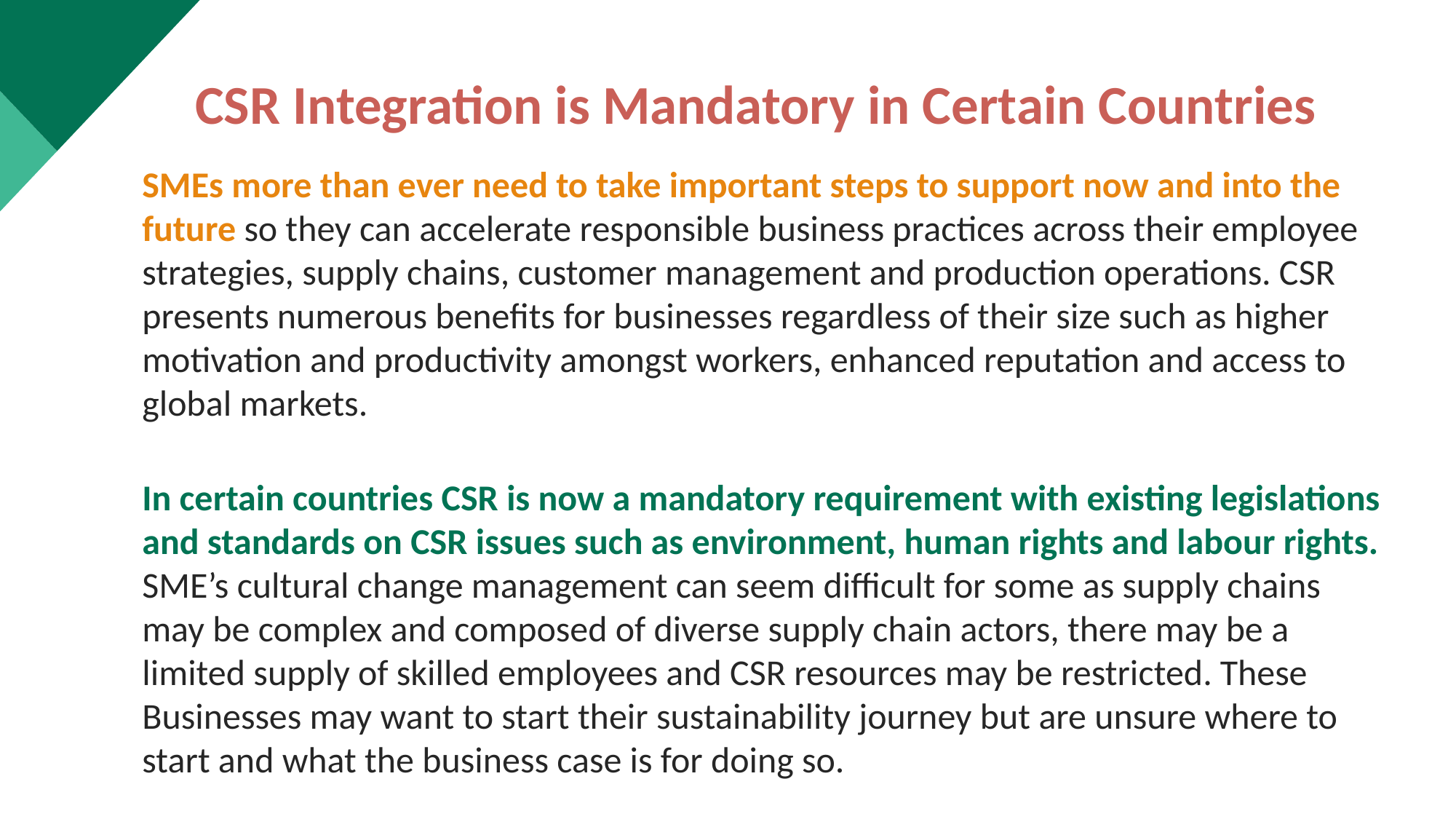

CSR Integration is Mandatory in Certain Countries
SMEs more than ever need to take important steps to support now and into the future so they can accelerate responsible business practices across their employee strategies, supply chains, customer management and production operations. CSR presents numerous benefits for businesses regardless of their size such as higher motivation and productivity amongst workers, enhanced reputation and access to global markets.

In certain countries CSR is now a mandatory requirement with existing legislations and standards on CSR issues such as environment, human rights and labour rights.
SME’s cultural change management can seem difficult for some as supply chains may be complex and composed of diverse supply chain actors, there may be a limited supply of skilled employees and CSR resources may be restricted. These Businesses may want to start their sustainability journey but are unsure where to start and what the business case is for doing so.